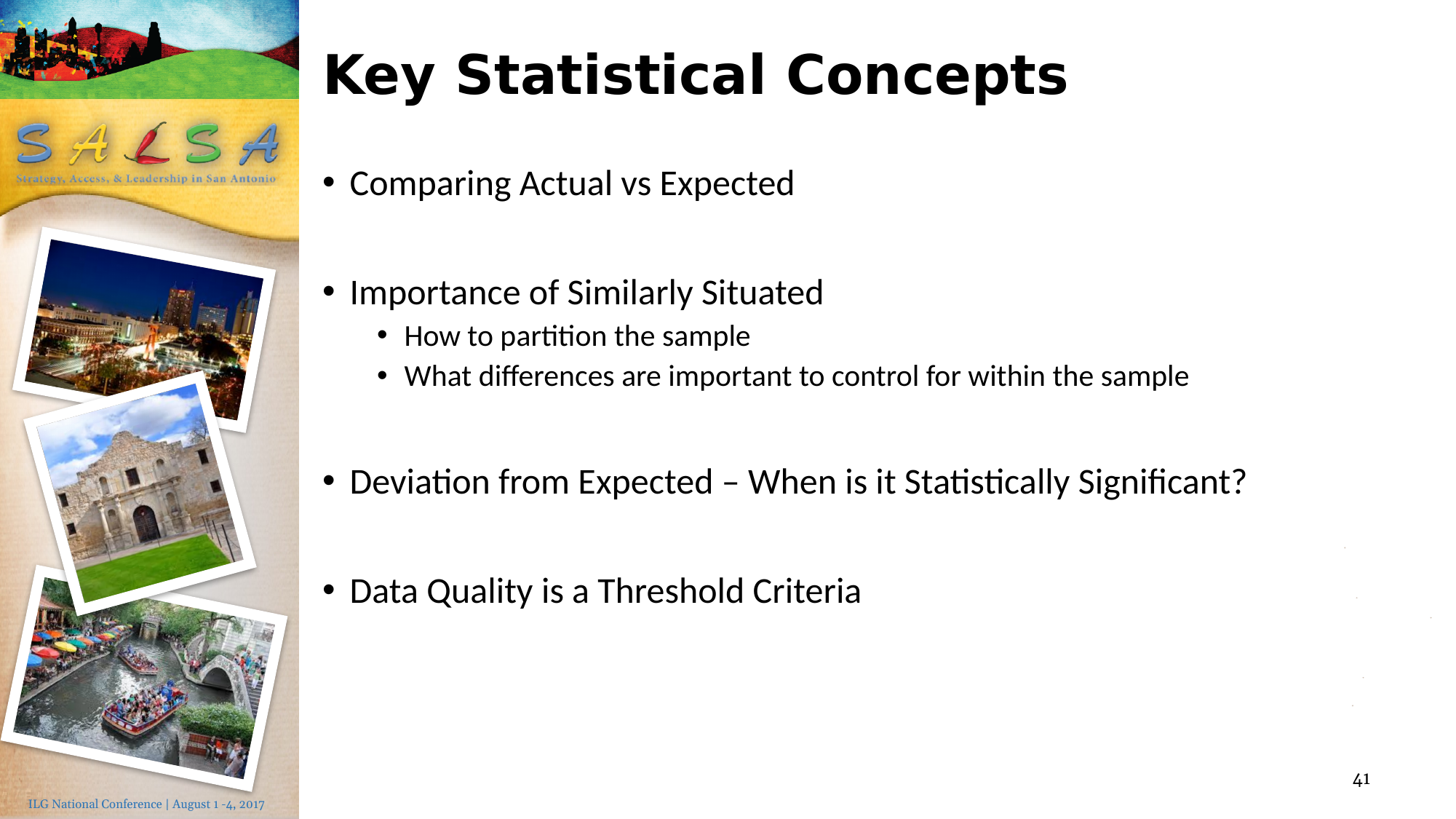

# Key Statistical Concepts
Comparing Actual vs Expected

Importance of Similarly Situated
How to partition the sample
What differences are important to control for within the sample

Deviation from Expected – When is it Statistically Significant?

Data Quality is a Threshold Criteria

41